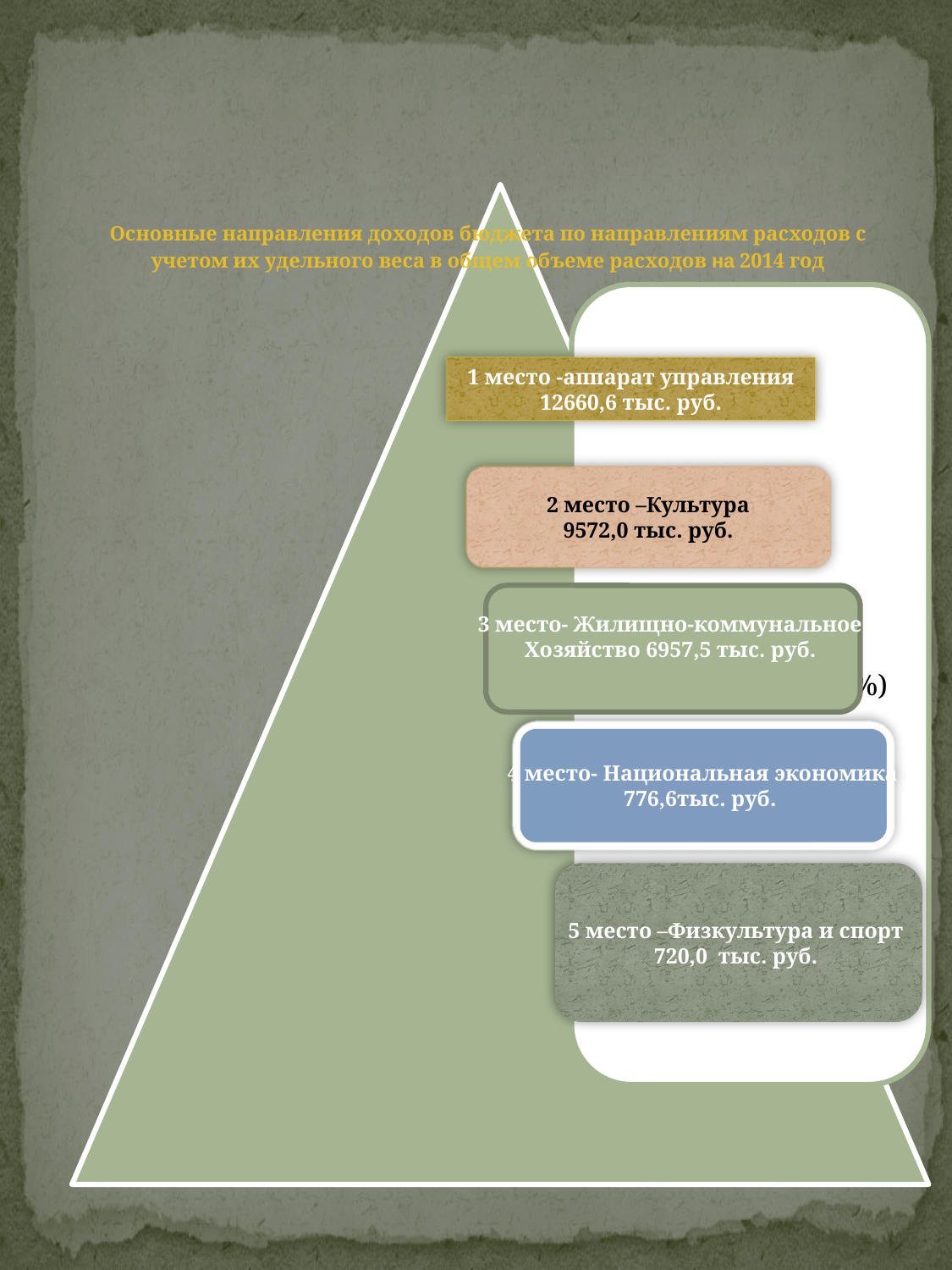

# Основные направления доходов бюджета по направлениям расходов с учетом их удельного веса в общем объеме расходов на 2014 год
890,3 тыс. руб. (6 %)
1 место -аппарат управления
 12660,6 тыс. руб.
2 место –Культура
9572,0 тыс. руб.
3 место- Жилищно-коммунальное
Хозяйство 6957,5 тыс. руб.

4 место- Национальная экономика
776,6тыс. руб.
5 место –Физкультура и спорт
720,0  тыс. руб.